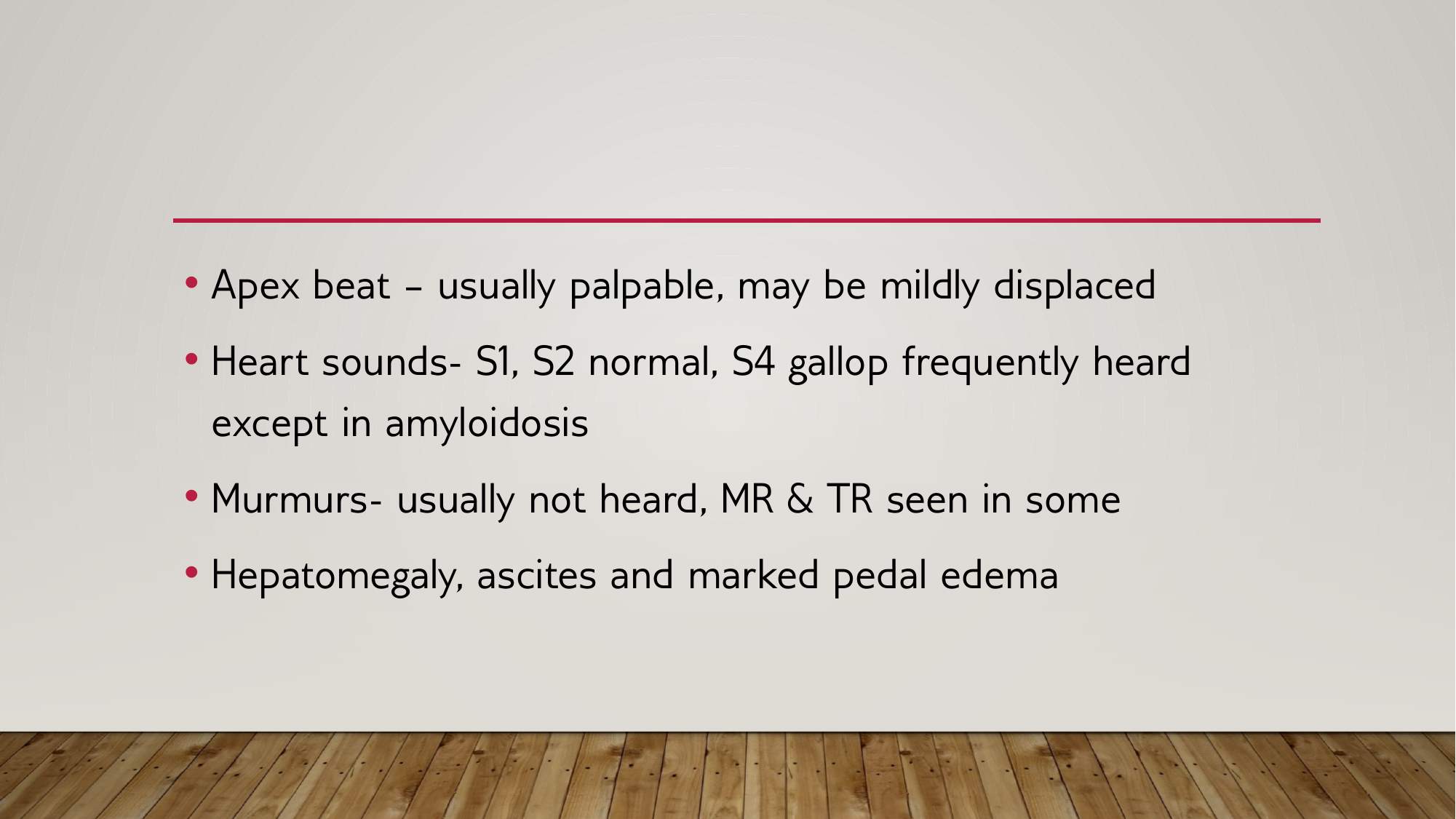

#
Apex beat – usually palpable, may be mildly displaced
Heart sounds- S1, S2 normal, S4 gallop frequently heard except in amyloidosis
Murmurs- usually not heard, MR & TR seen in some
Hepatomegaly, ascites and marked pedal edema